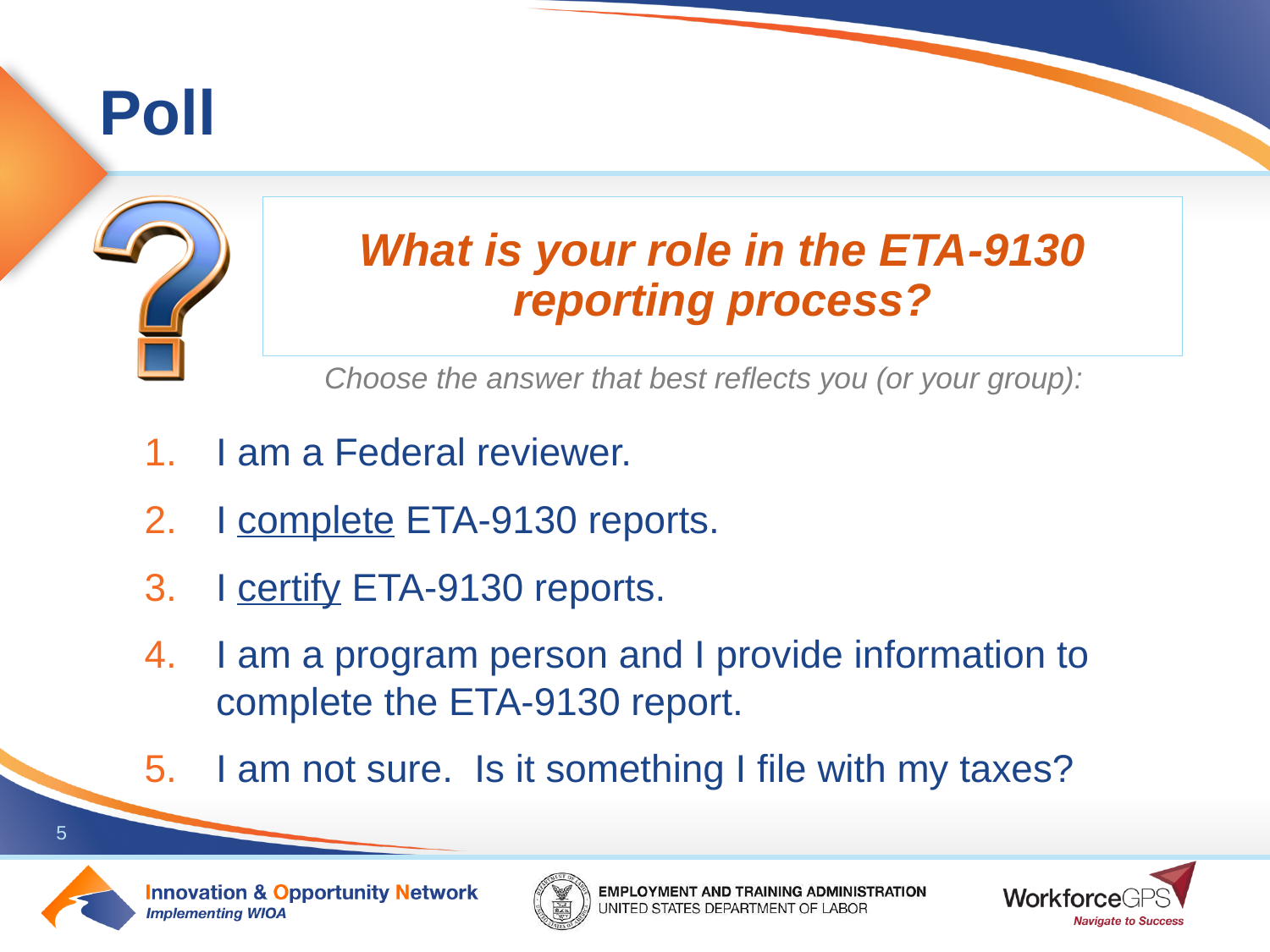

What is your role in the ETA-9130 reporting process?
I am a Federal reviewer.
I complete ETA-9130 reports.
I certify ETA-9130 reports.
I am a program person and I provide information to complete the ETA-9130 report.
I am not sure.  Is it something I file with my taxes?